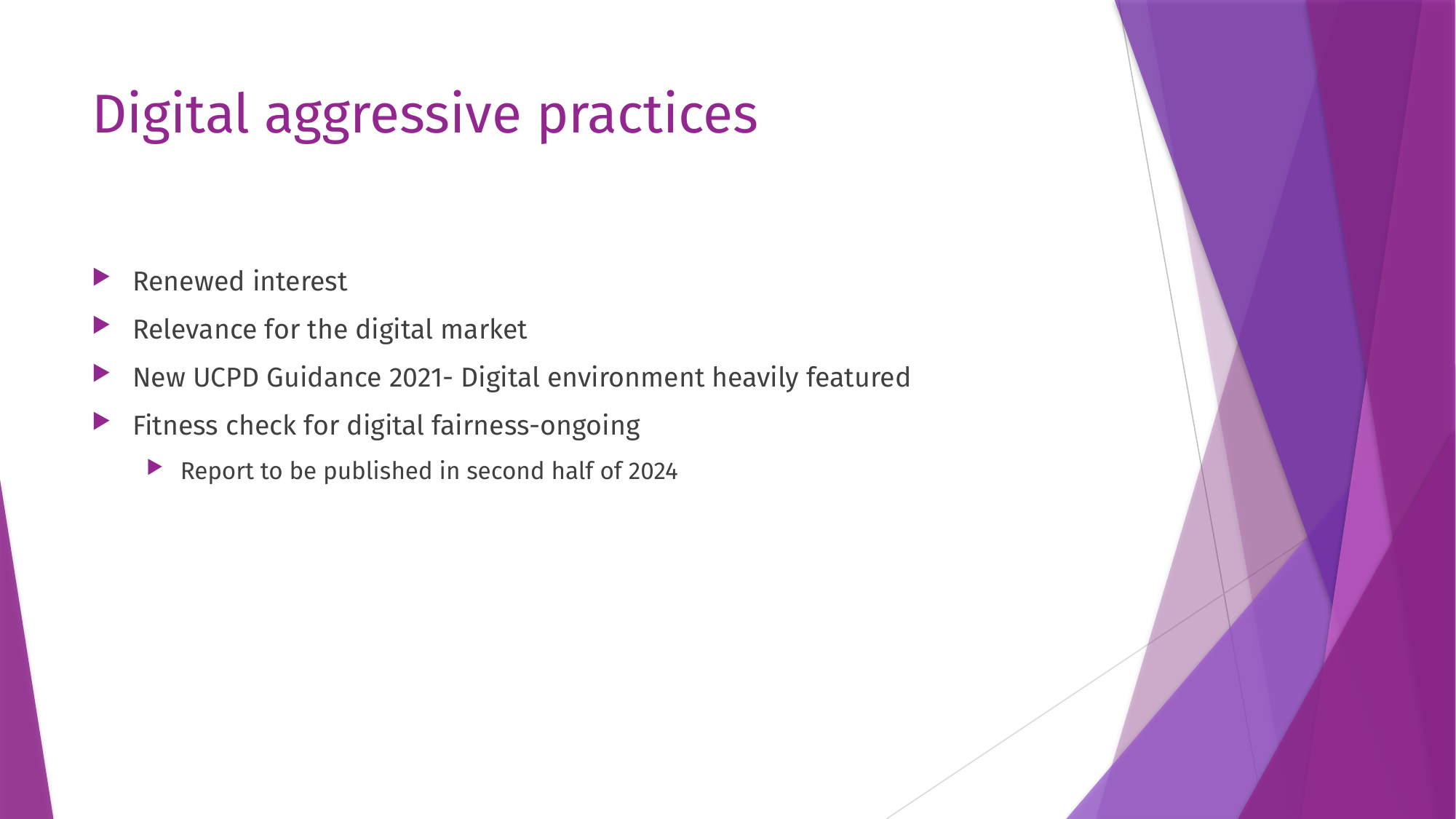

# Digital aggressive practices
Renewed interest
Relevance for the digital market
New UCPD Guidance 2021- Digital environment heavily featured
Fitness check for digital fairness-ongoing
Report to be published in second half of 2024